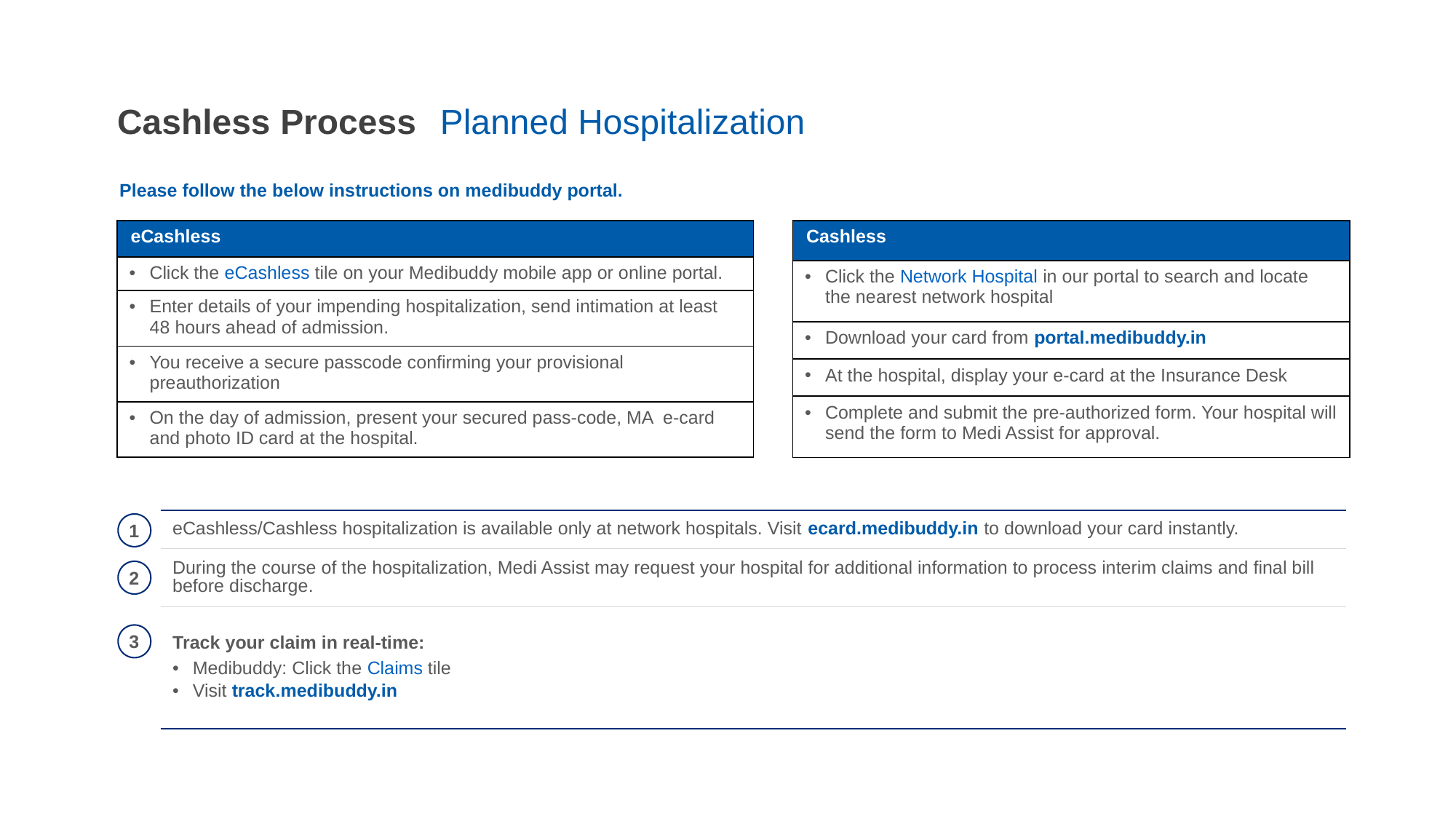

Cashless Process
Planned Hospitalization
Please follow the below instructions on medibuddy portal.
| eCashless |
| --- |
| Click the eCashless tile on your Medibuddy mobile app or online portal. |
| Enter details of your impending hospitalization, send intimation at least 48 hours ahead of admission. |
| You receive a secure passcode confirming your provisional preauthorization |
| On the day of admission, present your secured pass-code, MA e-card and photo ID card at the hospital. |
| Cashless |
| --- |
| Click the Network Hospital in our portal to search and locate the nearest network hospital |
| Download your card from portal.medibuddy.in |
| At the hospital, display your e-card at the Insurance Desk |
| Complete and submit the pre-authorized form. Your hospital will send the form to Medi Assist for approval. |
| eCashless/Cashless hospitalization is available only at network hospitals. Visit ecard.medibuddy.in to download your card instantly. |
| --- |
| During the course of the hospitalization, Medi Assist may request your hospital for additional information to process interim claims and final bill before discharge. |
| Track your claim in real-time: Medibuddy: Click the Claims tile Visit track.medibuddy.in |
1

2

3